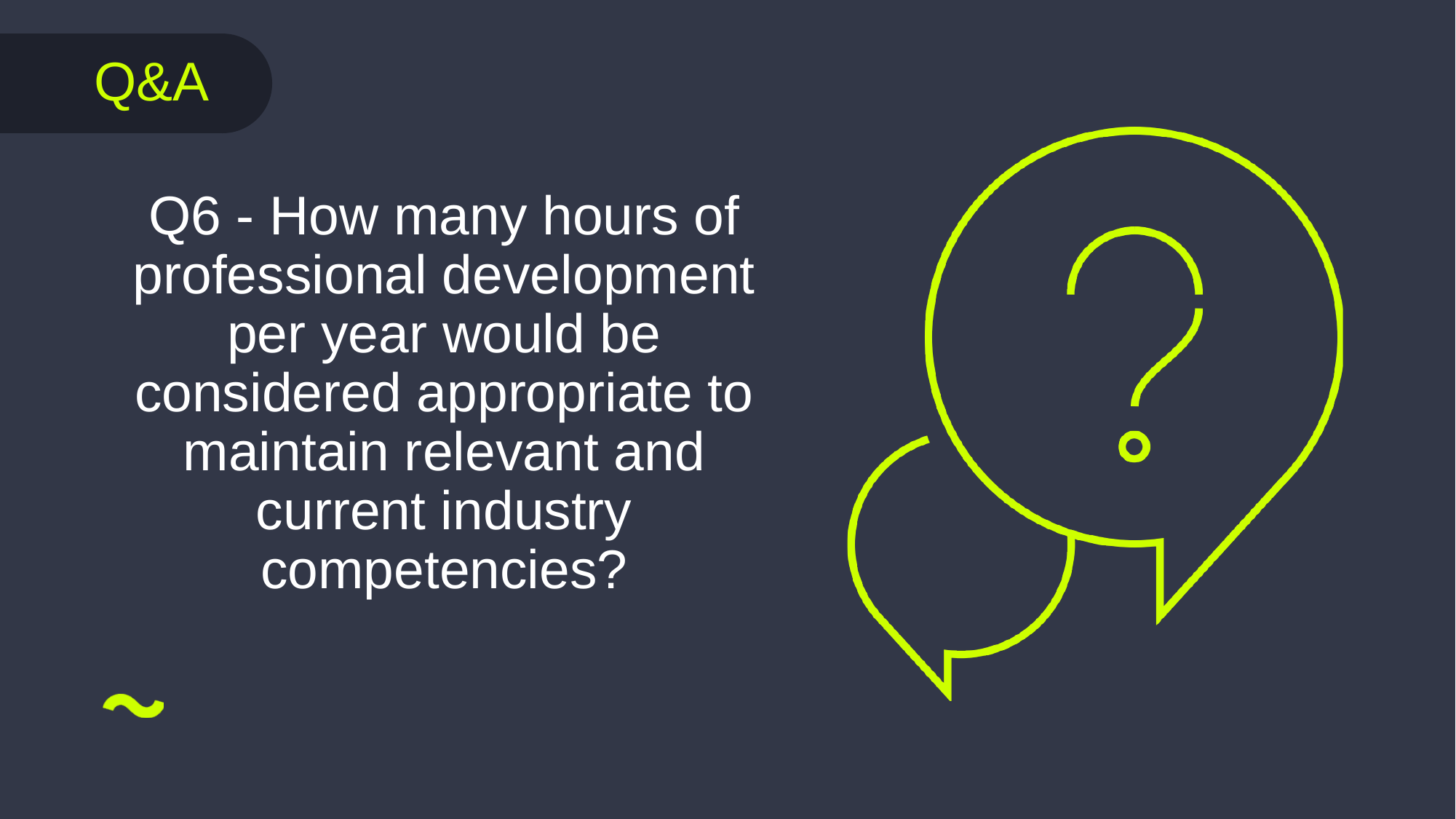

Q6 - How many hours of professional development per year would be considered appropriate to maintain relevant and current industry competencies?